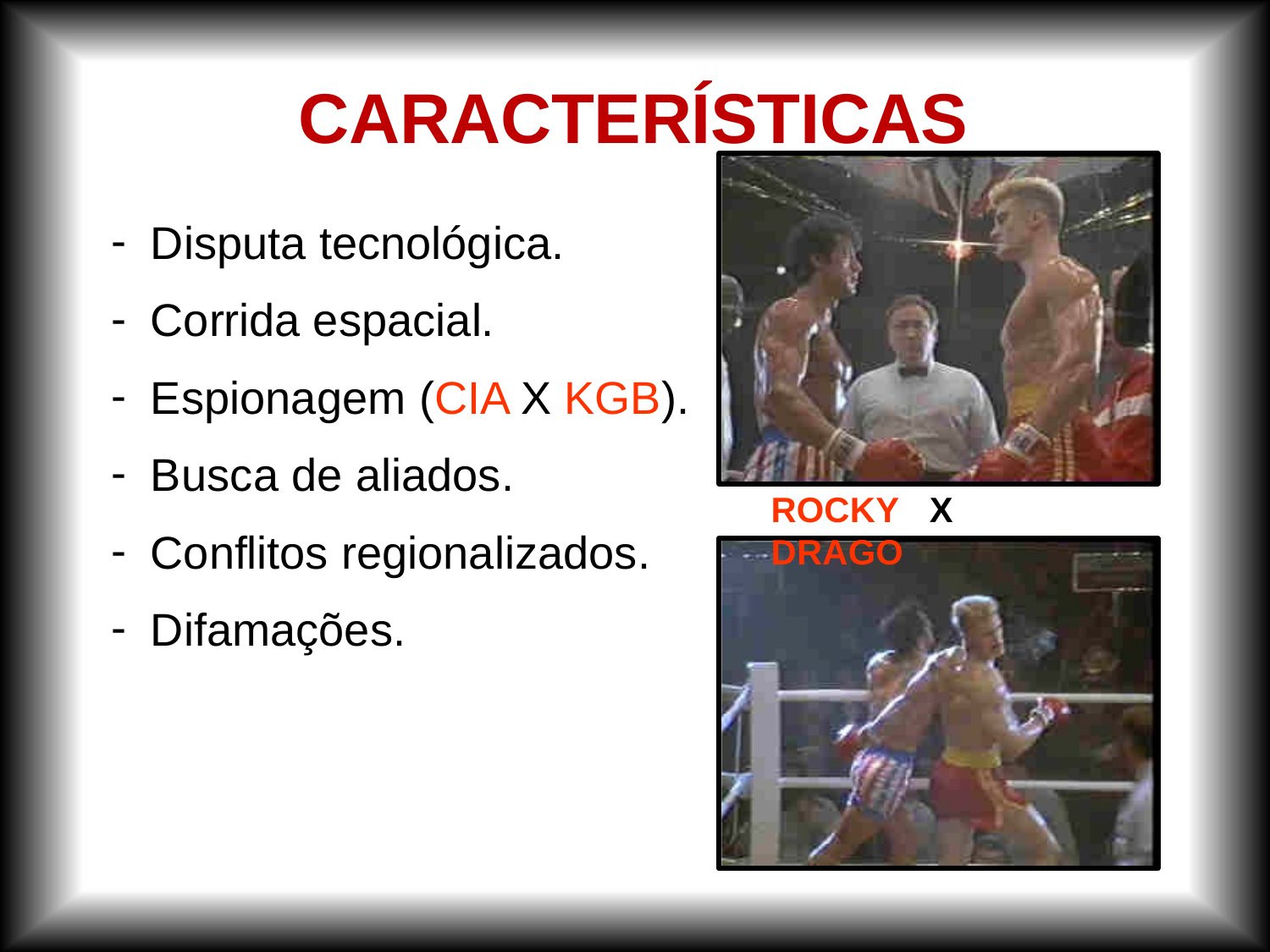

# CARACTERÍSTICAS

Disputa tecnológica.
Corrida espacial.
Espionagem (CIA X KGB).
Busca de aliados.
Conflitos regionalizados.
Difamações.
ROCKY	X	DRAGO